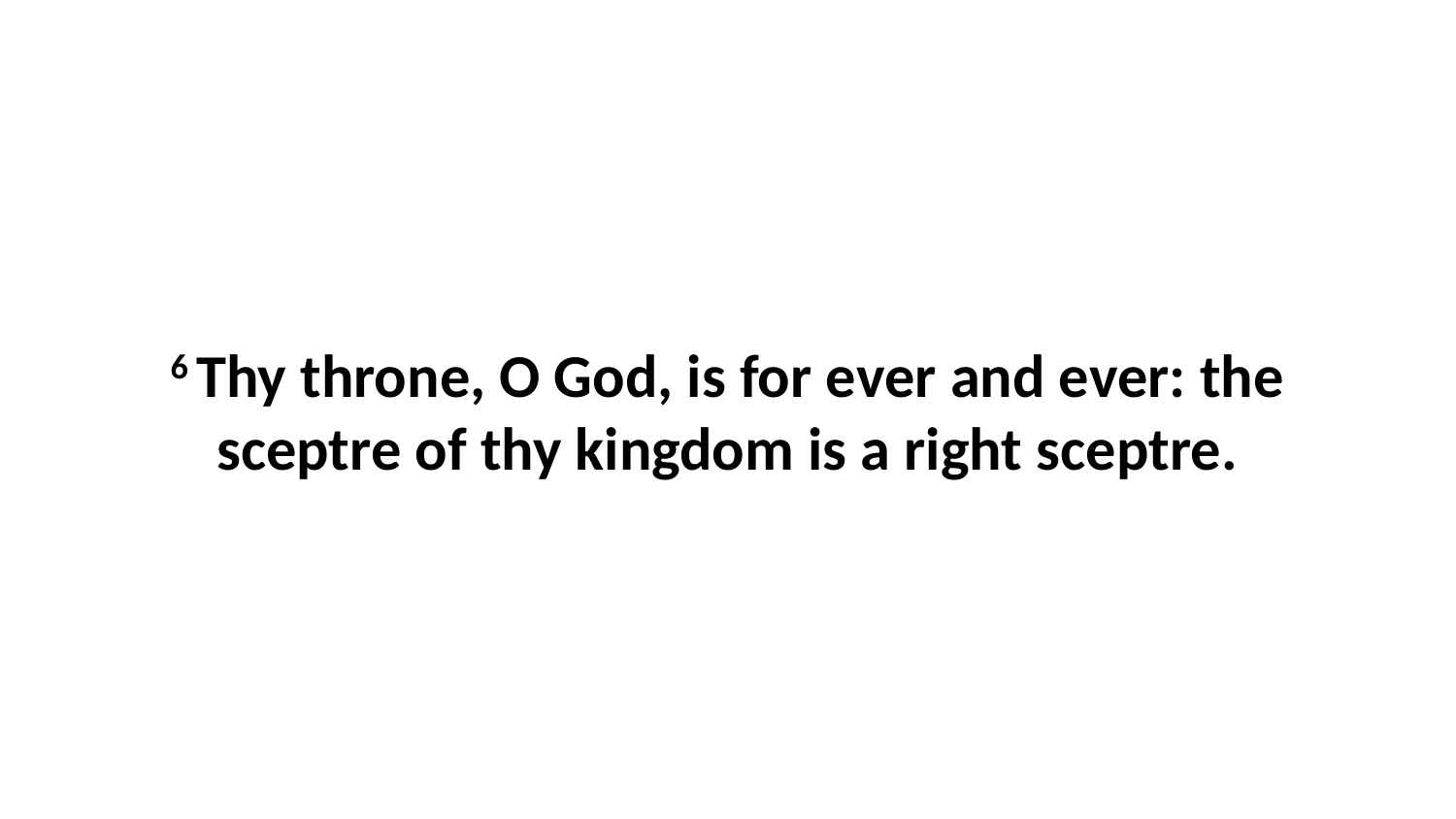

6 Thy throne, O God, is for ever and ever: the sceptre of thy kingdom is a right sceptre.